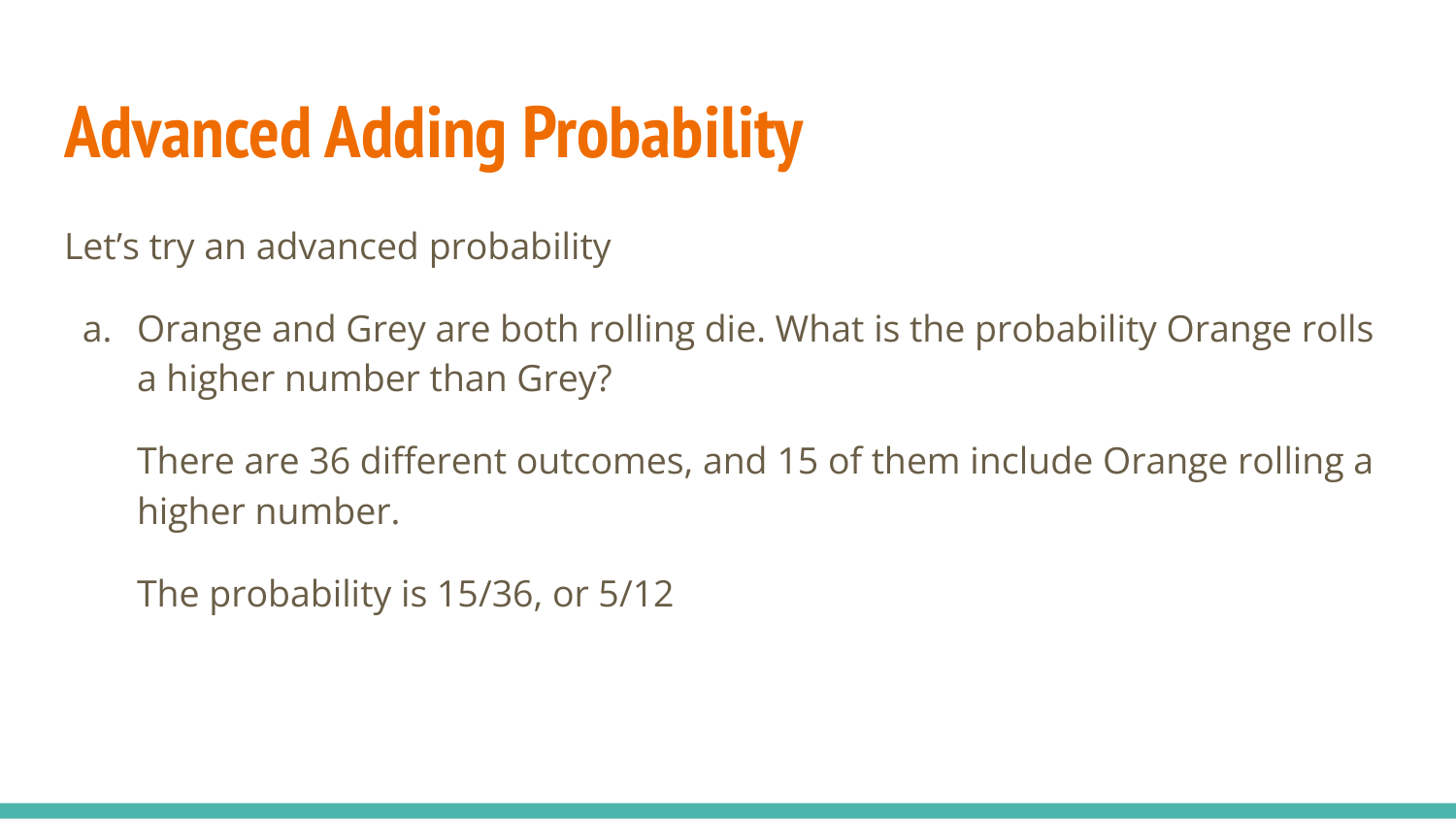

# Advanced Adding Probability
Let’s try an advanced probability
Orange and Grey are both rolling die. What is the probability Orange rolls a higher number than Grey?
There are 36 different outcomes, and 15 of them include Orange rolling a higher number.
The probability is 15/36, or 5/12